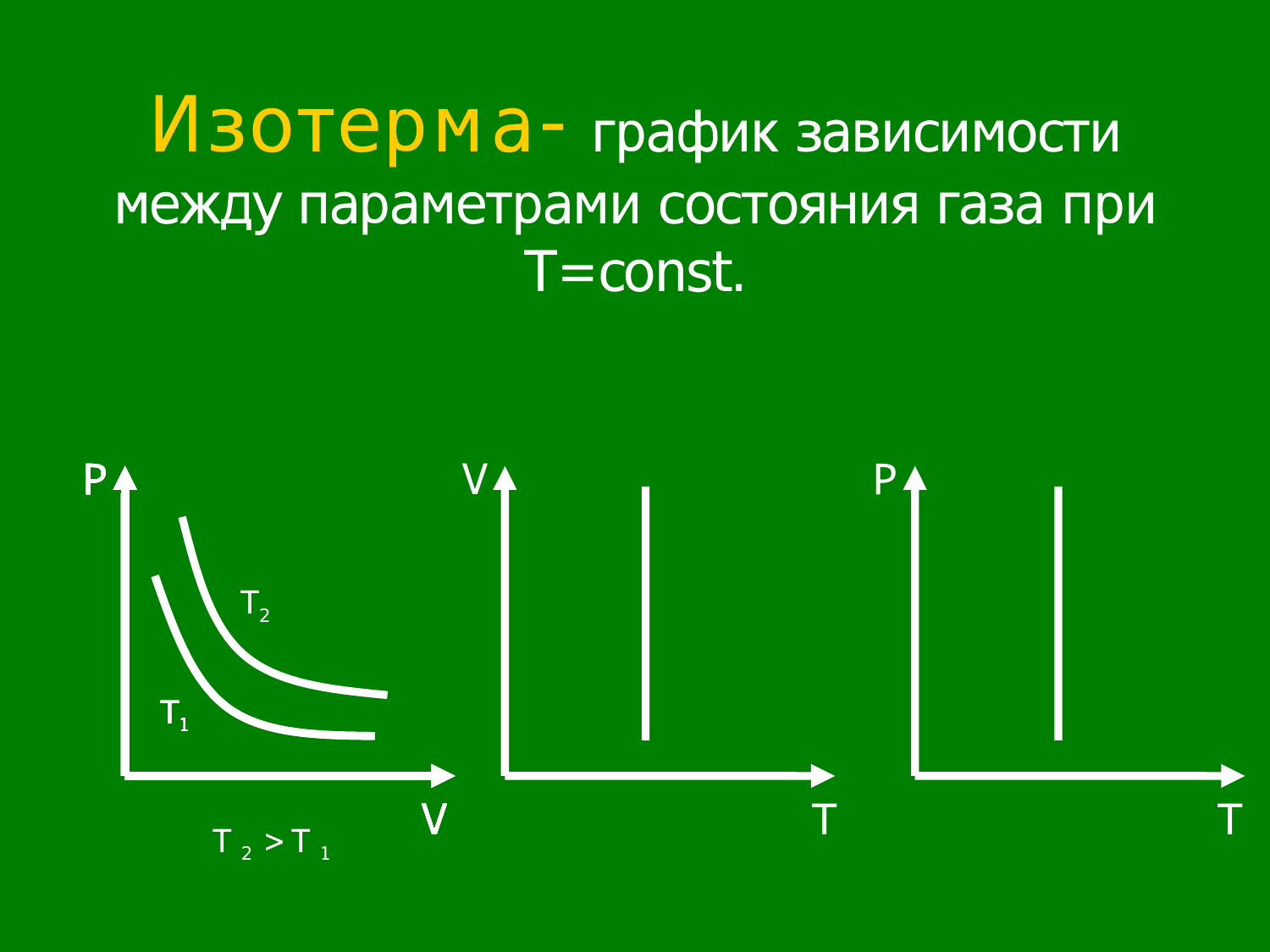

# Изотерма- график зависимости между параметрами состояния газа при T=const.
P
P
P
P
P
P
V
P

T2
T1
T1
T1
T1

V
V
V
V
V
T
T
Т 2  > Т 1